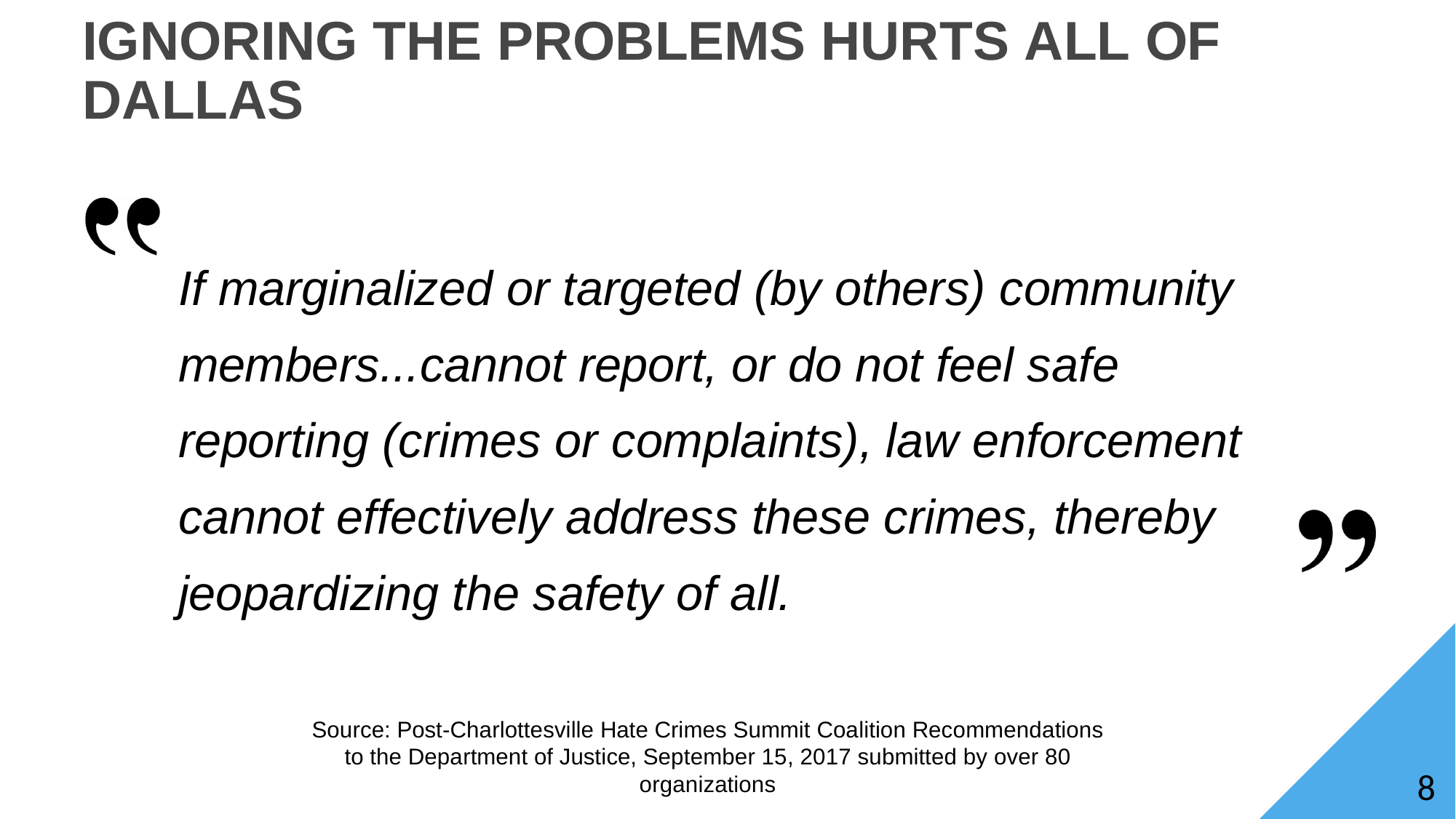

# IGNORING THE PROBLEMS HURTS ALL OF DALLAS

If marginalized or targeted (by others) community members...cannot report, or do not feel safe reporting (crimes or complaints), law enforcement cannot effectively address these crimes, thereby jeopardizing the safety of all.

Source: Post-Charlottesville Hate Crimes Summit Coalition Recommendations
to the Department of Justice, September 15, 2017 submitted by over 80 organizations
8